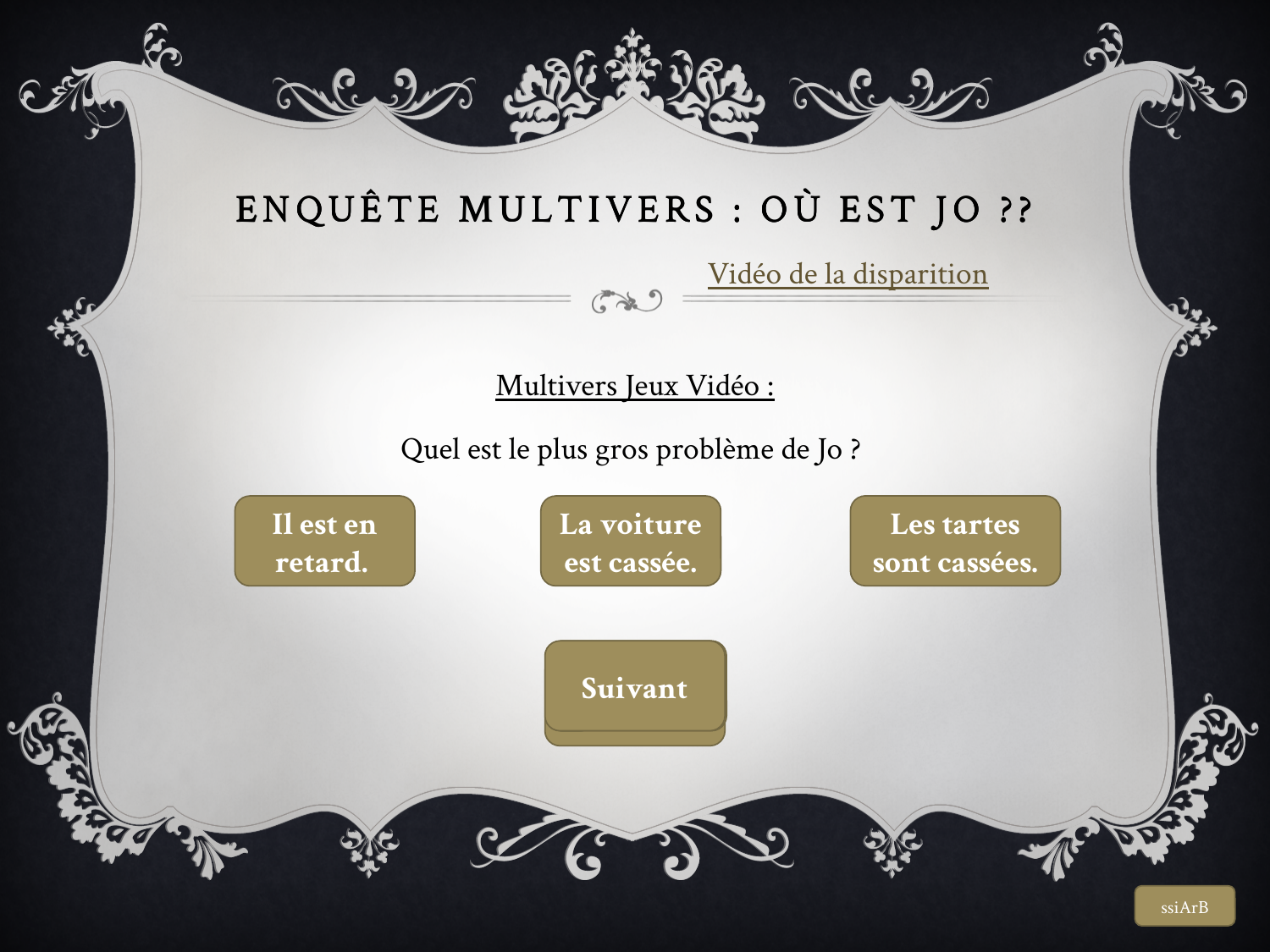

# Enquête multivers : où est jo ??
Vidéo de la disparition
Multivers Jeux Vidéo :
Quel est le plus gros problème de Jo ?

Les tartes sont cassées.
Il est en retard.
La voiture est cassée.
Suivant
Suivant
Suivant
ssiArB